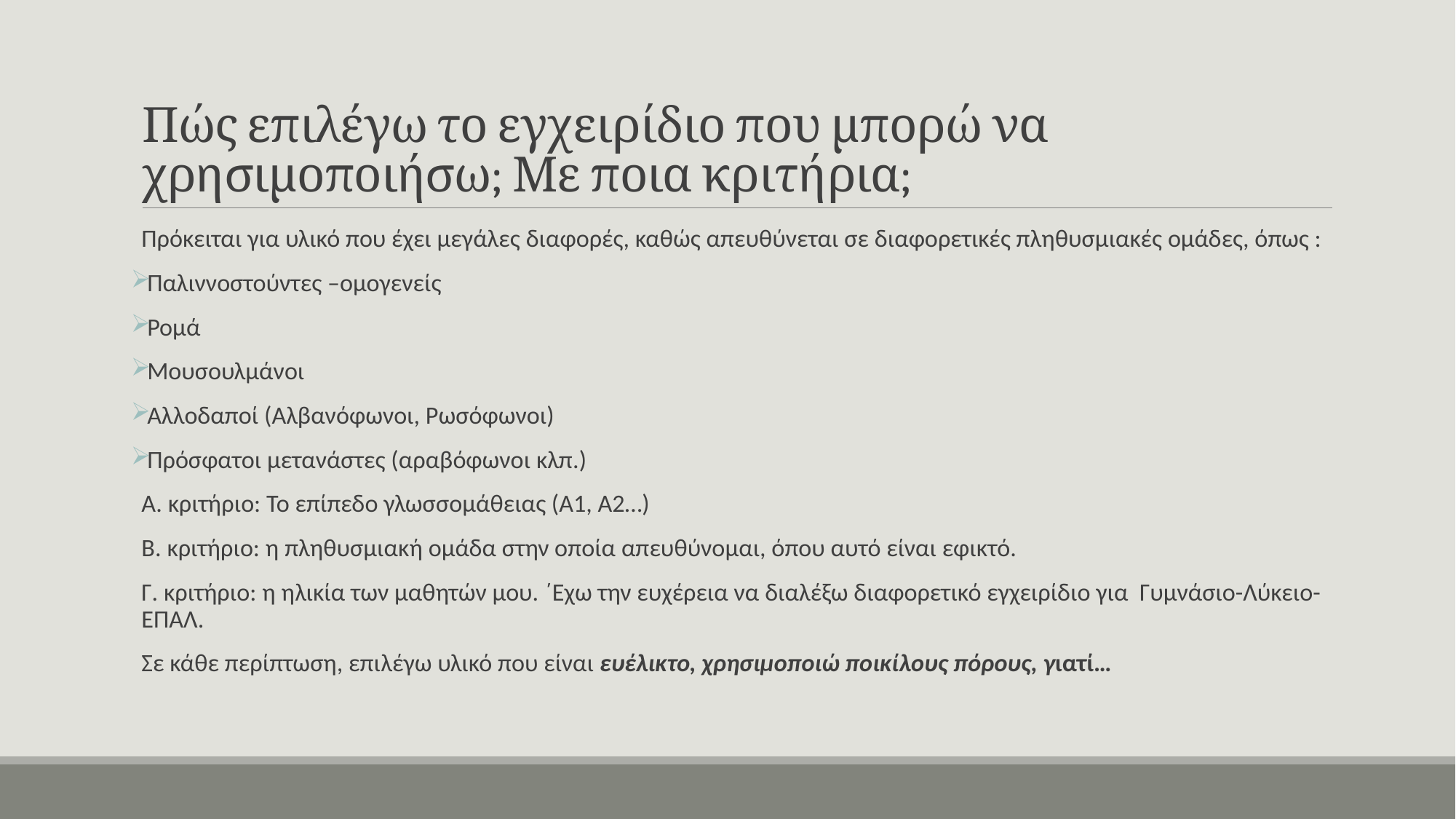

# Πώς επιλέγω το εγχειρίδιο που μπορώ να χρησιμοποιήσω; Με ποια κριτήρια;
Πρόκειται για υλικό που έχει μεγάλες διαφορές, καθώς απευθύνεται σε διαφορετικές πληθυσμιακές ομάδες, όπως :
Παλιννοστούντες –ομογενείς
Ρομά
Μουσουλμάνοι
Αλλοδαποί (Αλβανόφωνοι, Ρωσόφωνοι)
Πρόσφατοι μετανάστες (αραβόφωνοι κλπ.)
Α. κριτήριο: Το επίπεδο γλωσσομάθειας (Α1, Α2…)
Β. κριτήριο: η πληθυσμιακή ομάδα στην οποία απευθύνομαι, όπου αυτό είναι εφικτό.
Γ. κριτήριο: η ηλικία των μαθητών μου. ΄Εχω την ευχέρεια να διαλέξω διαφορετικό εγχειρίδιο για  Γυμνάσιο-Λύκειο-ΕΠΑΛ.
Σε κάθε περίπτωση, επιλέγω υλικό που είναι ευέλικτο, χρησιμοποιώ ποικίλους πόρους, γιατί…